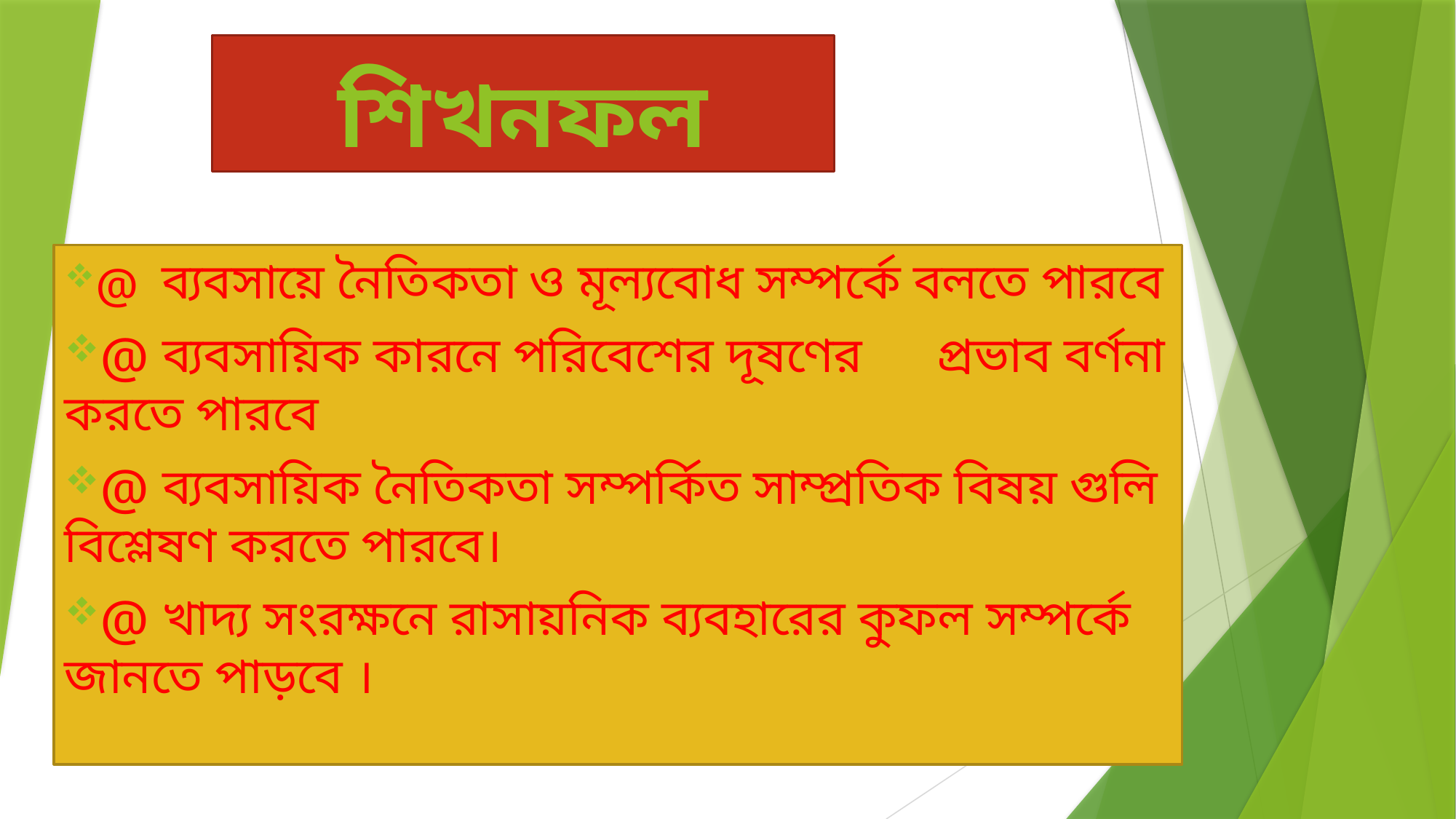

# শিখনফল
@  ব্যবসায়ে নৈতিকতা ও মূল্যবোধ সম্পর্কে বলতে পারবে
@ ব্যবসায়িক কারনে পরিবেশের দূষণের      প্রভাব বর্ণনা করতে পারবে
@ ব্যবসায়িক নৈতিকতা সম্পর্কিত সাম্প্রতিক বিষয় গুলি বিশ্লেষণ করতে পারবে।
@ খাদ্য সংরক্ষনে রাসায়নিক ব্যবহারের কুফল সম্পর্কে জানতে পাড়বে ।